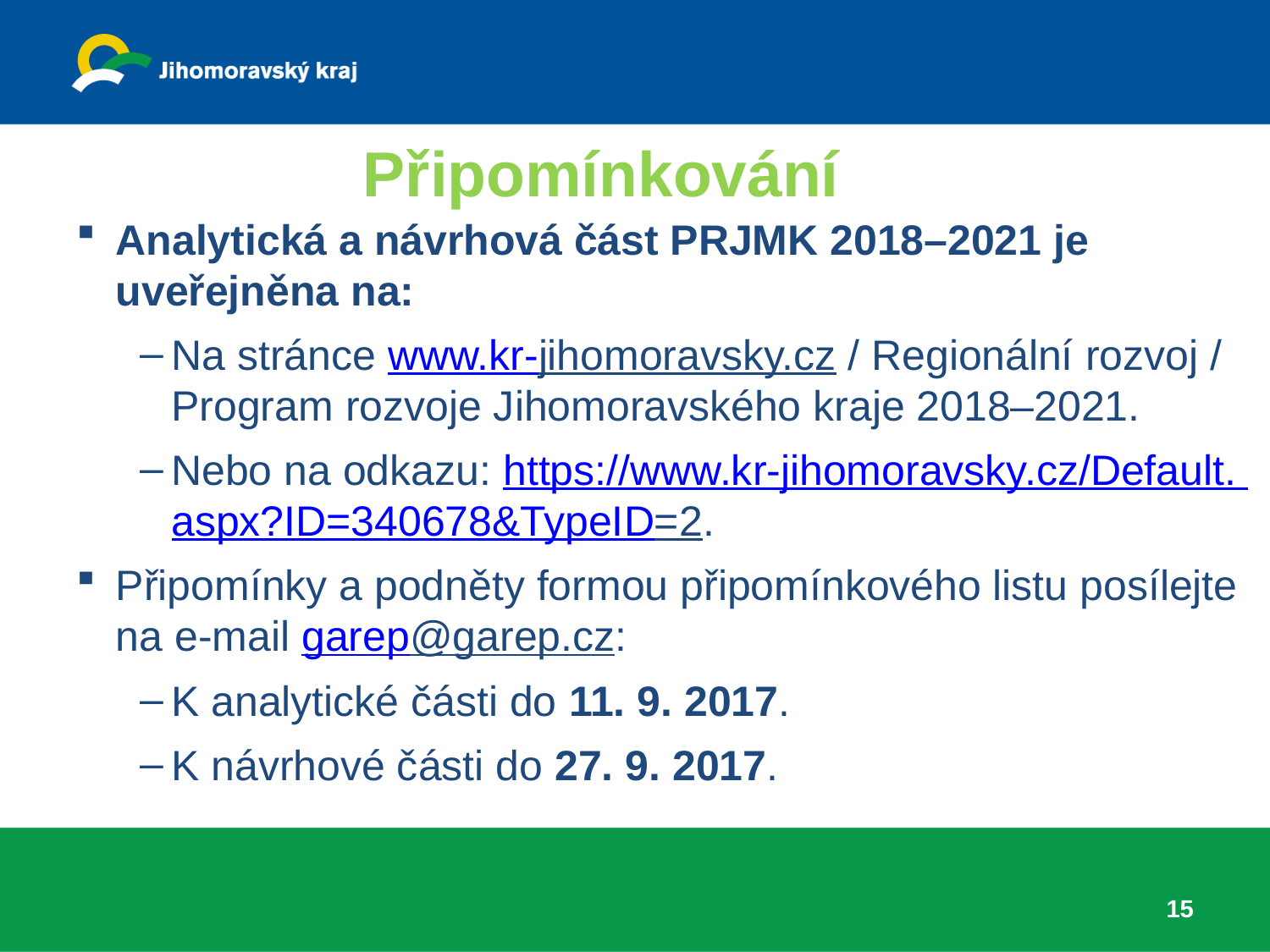

# Připomínkování
Analytická a návrhová část PRJMK 2018–2021 je uveřejněna na:
Na stránce www.kr-jihomoravsky.cz / Regionální rozvoj / Program rozvoje Jihomoravského kraje 2018–2021.
Nebo na odkazu: https://www.kr-jihomoravsky.cz/Default. aspx?ID=340678&TypeID=2.
Připomínky a podněty formou připomínkového listu posílejte na e-mail garep@garep.cz:
K analytické části do 11. 9. 2017.
K návrhové části do 27. 9. 2017.
15